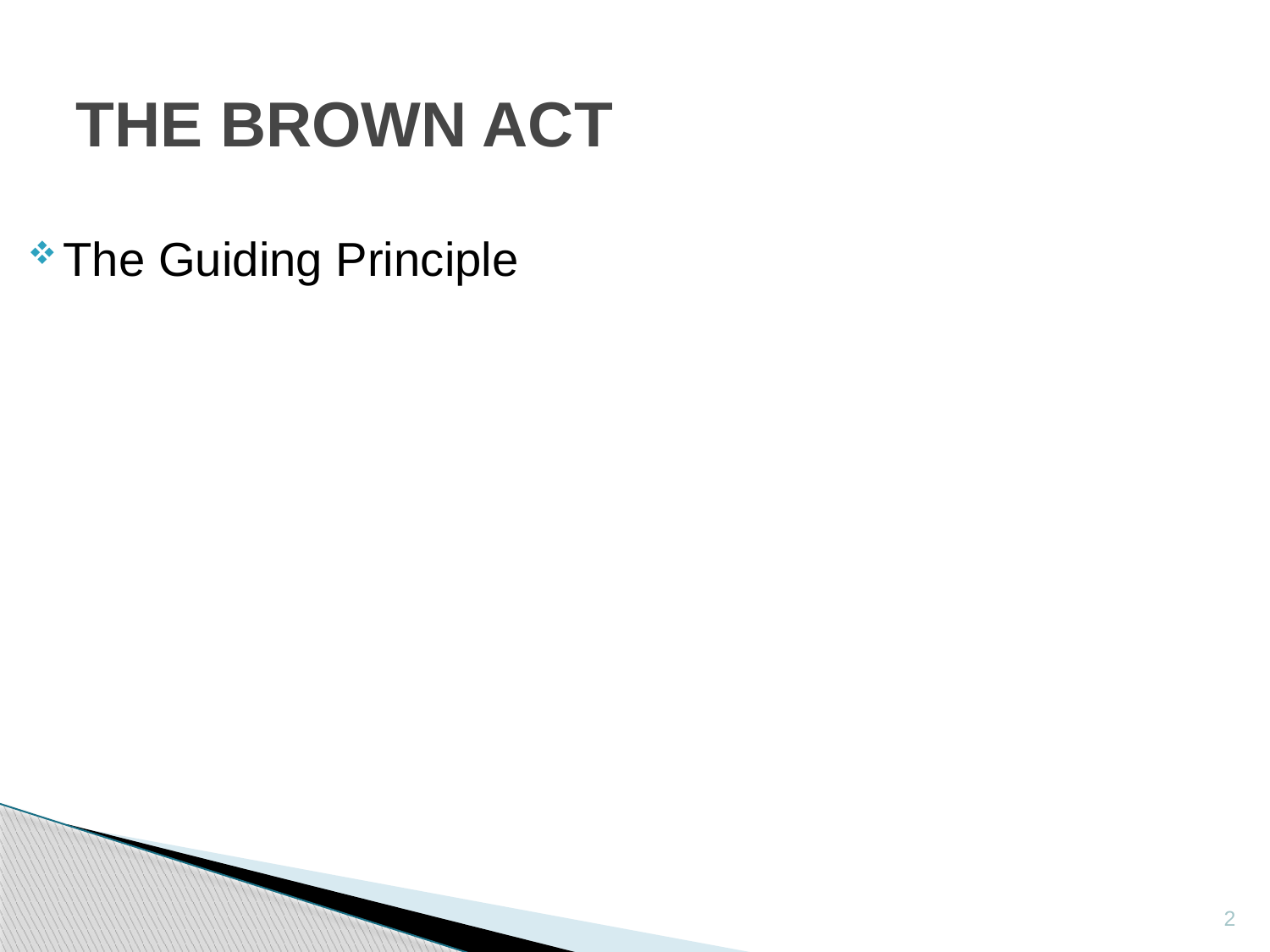

The Brown Act
The Guiding Principle
2